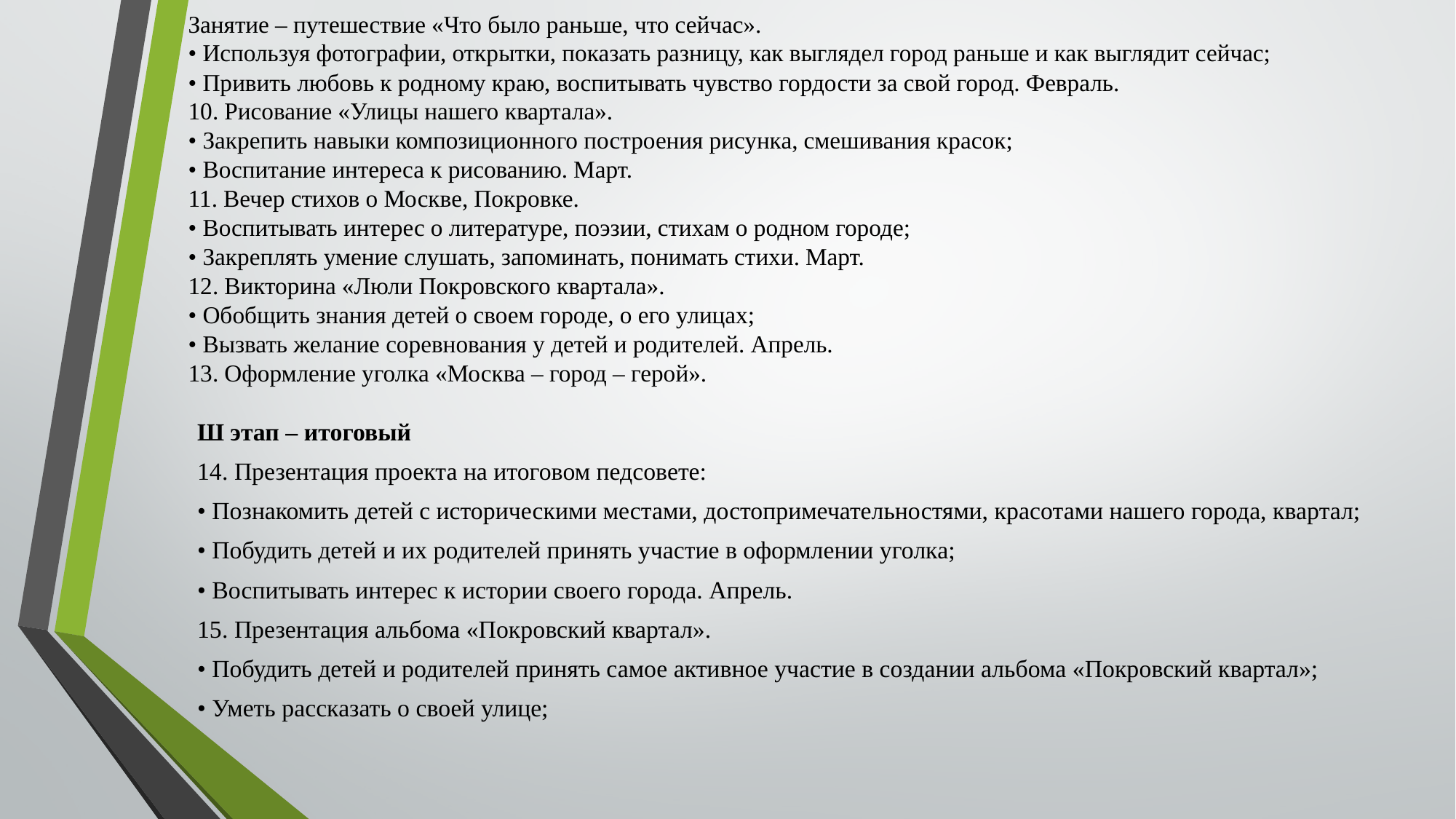

# . Занятие – путешествие «Что было раньше, что сейчас». • Используя фотографии, открытки, показать разницу, как выглядел город раньше и как выглядит сейчас; • Привить любовь к родному краю, воспитывать чувство гордости за свой город. Февраль. 10. Рисование «Улицы нашего квартала». • Закрепить навыки композиционного построения рисунка, смешивания красок; • Воспитание интереса к рисованию. Март. 11. Вечер стихов о Москве, Покровке. • Воспитывать интерес о литературе, поэзии, стихам о родном городе; • Закреплять умение слушать, запоминать, понимать стихи. Март. 12. Викторина «Люли Покровского квартала». • Обобщить знания детей о своем городе, о его улицах; • Вызвать желание соревнования у детей и родителей. Апрель. 13. Оформление уголка «Москва – город – герой».

Ш этап – итоговый
14. Презентация проекта на итоговом педсовете:
• Познакомить детей с историческими местами, достопримечательностями, красотами нашего города, квартал;
• Побудить детей и их родителей принять участие в оформлении уголка;
• Воспитывать интерес к истории своего города. Апрель.
15. Презентация альбома «Покровский квартал».
• Побудить детей и родителей принять самое активное участие в создании альбома «Покровский квартал»;
• Уметь рассказать о своей улице;